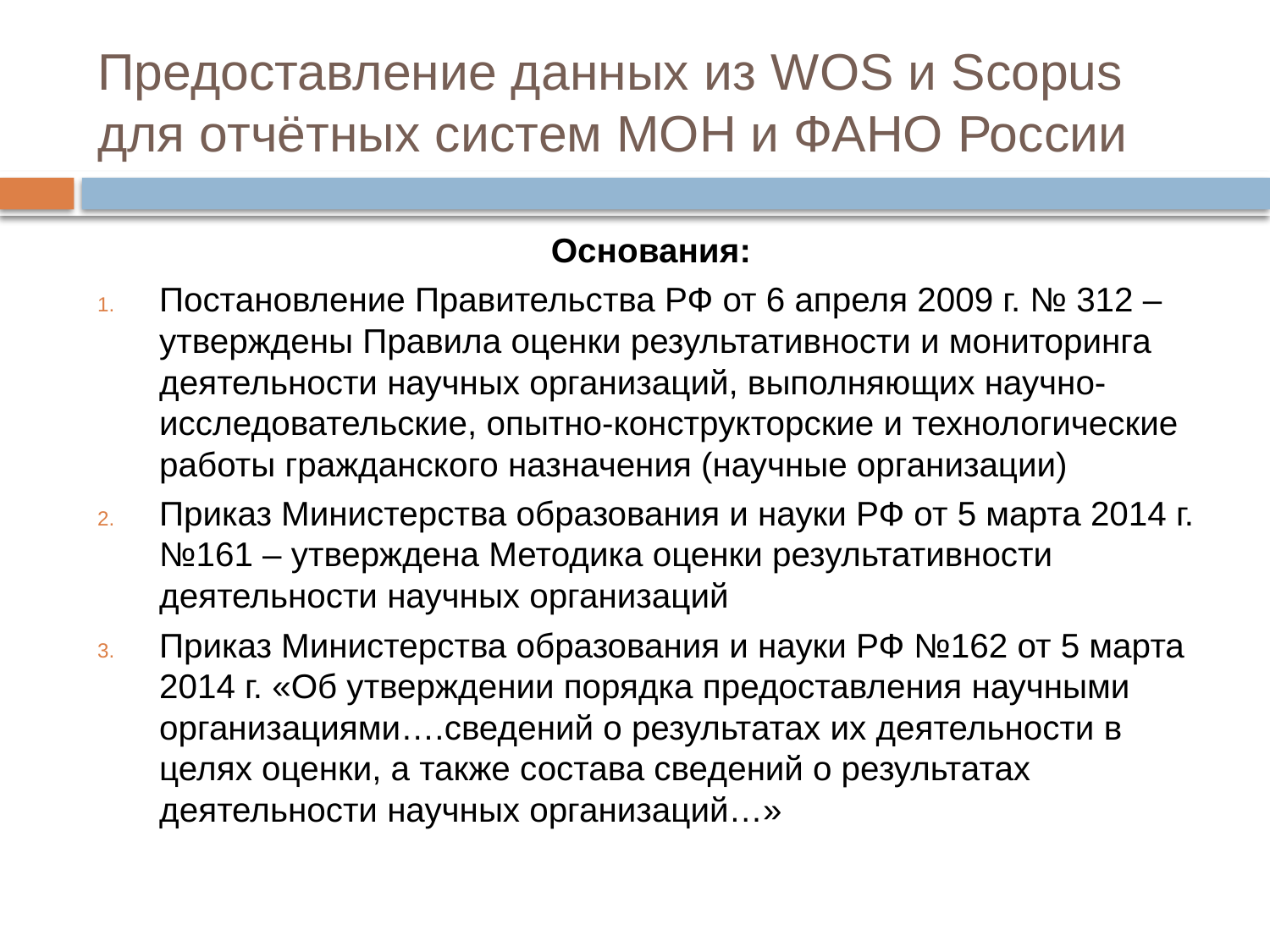

# Предоставление данных из WOS и Scopus для отчётных систем МОН и ФАНО России
Основания:
Постановление Правительства РФ от 6 апреля 2009 г. № 312 – утверждены Правила оценки результативности и мониторинга деятельности научных организаций, выполняющих научно-исследовательские, опытно-конструкторские и технологические работы гражданского назначения (научные организации)
Приказ Министерства образования и науки РФ от 5 марта 2014 г. №161 – утверждена Методика оценки результативности деятельности научных организаций
Приказ Министерства образования и науки РФ №162 от 5 марта 2014 г. «Об утверждении порядка предоставления научными организациями….сведений о результатах их деятельности в целях оценки, а также состава сведений о результатах деятельности научных организаций…»